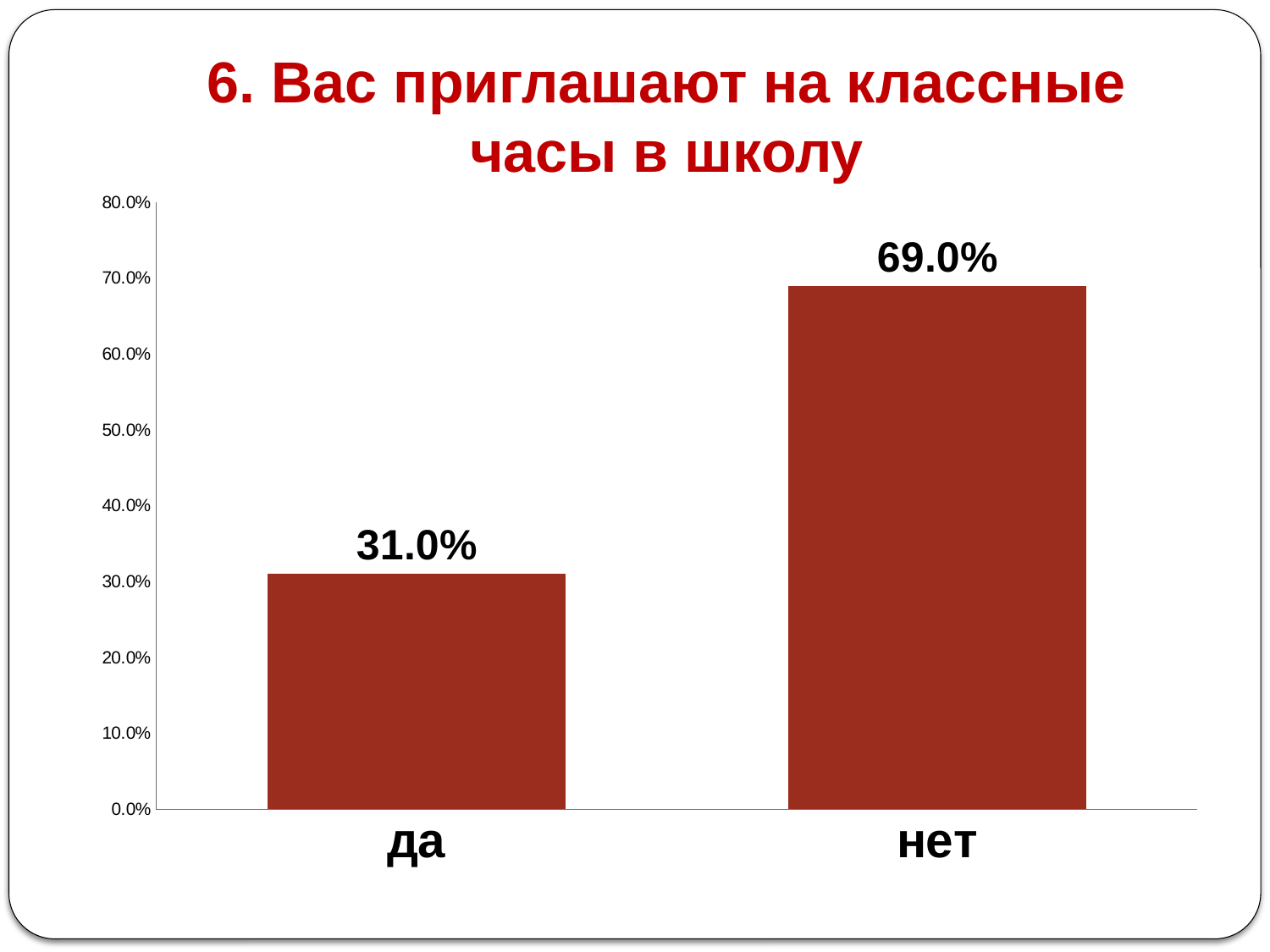

# 6. Вас приглашают на классные часы в школу

### Chart

| Category |  |
|---|---|
| да | 0.31 |
| нет | 0.69 |